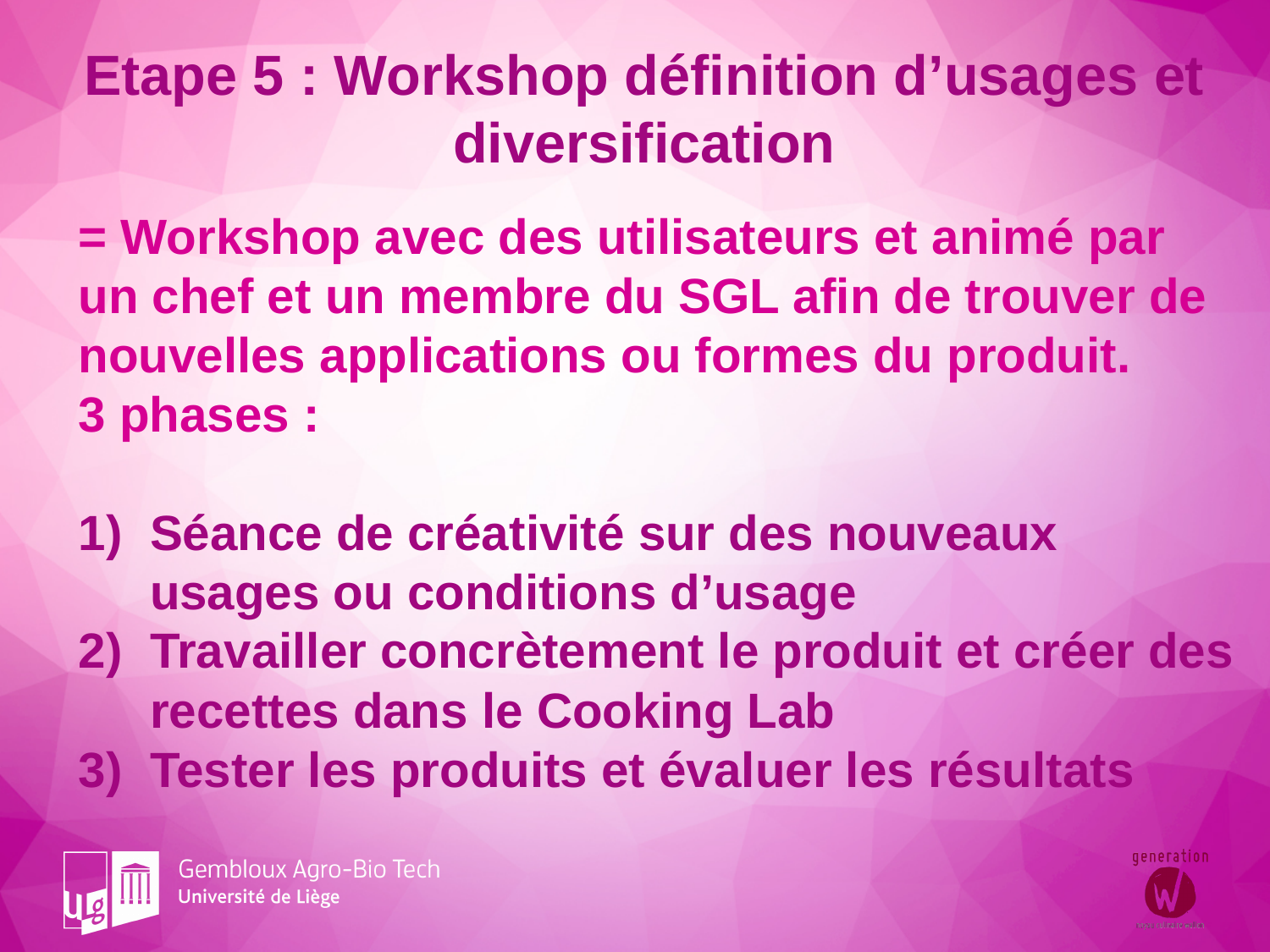

# Etape 5 : Workshop définition d’usages et diversification
= Workshop avec des utilisateurs et animé par un chef et un membre du SGL afin de trouver de nouvelles applications ou formes du produit.
3 phases :

Séance de créativité sur des nouveaux usages ou conditions d’usage
Travailler concrètement le produit et créer des recettes dans le Cooking Lab
Tester les produits et évaluer les résultats